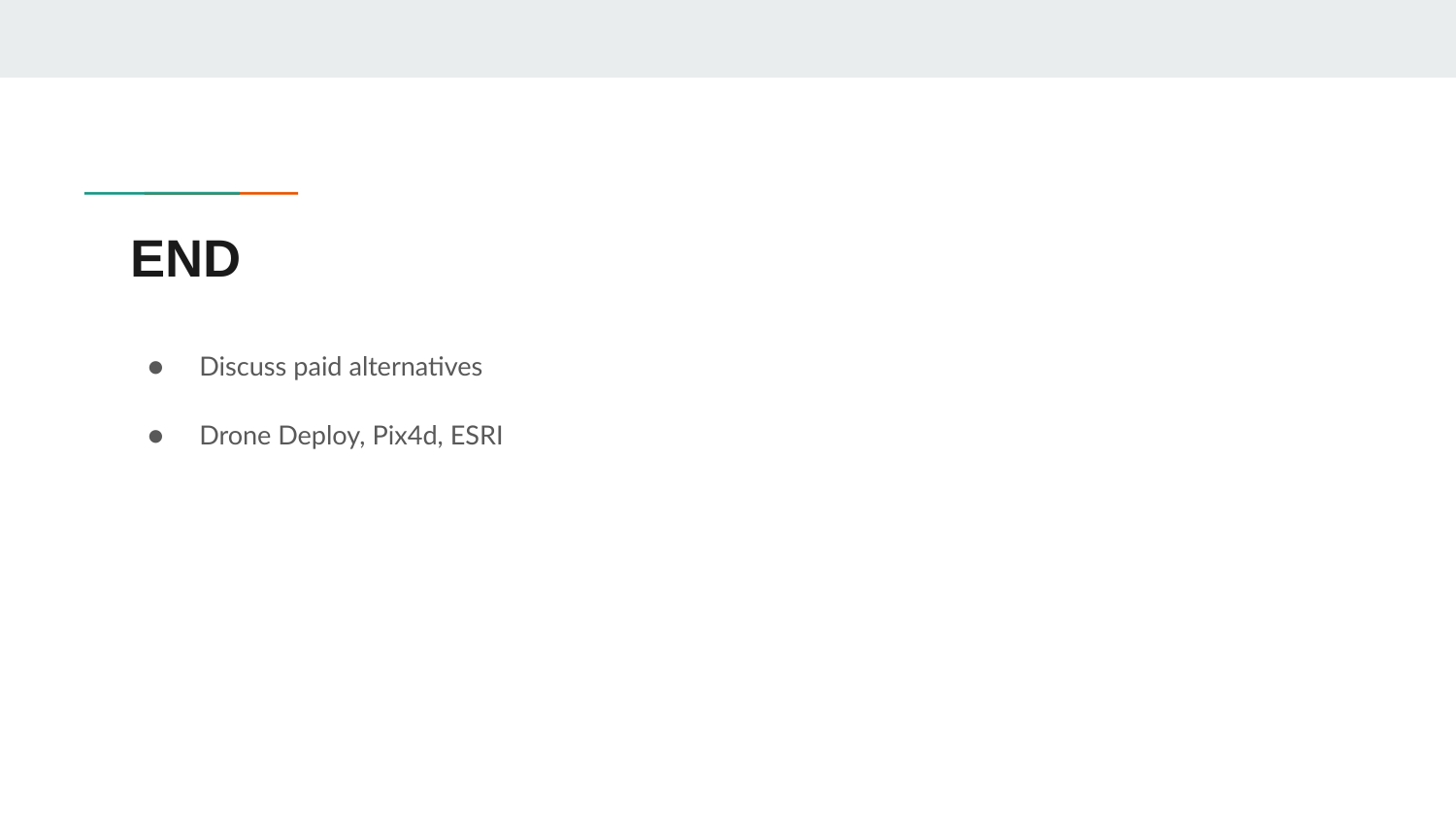

# END
Discuss paid alternatives
Drone Deploy, Pix4d, ESRI